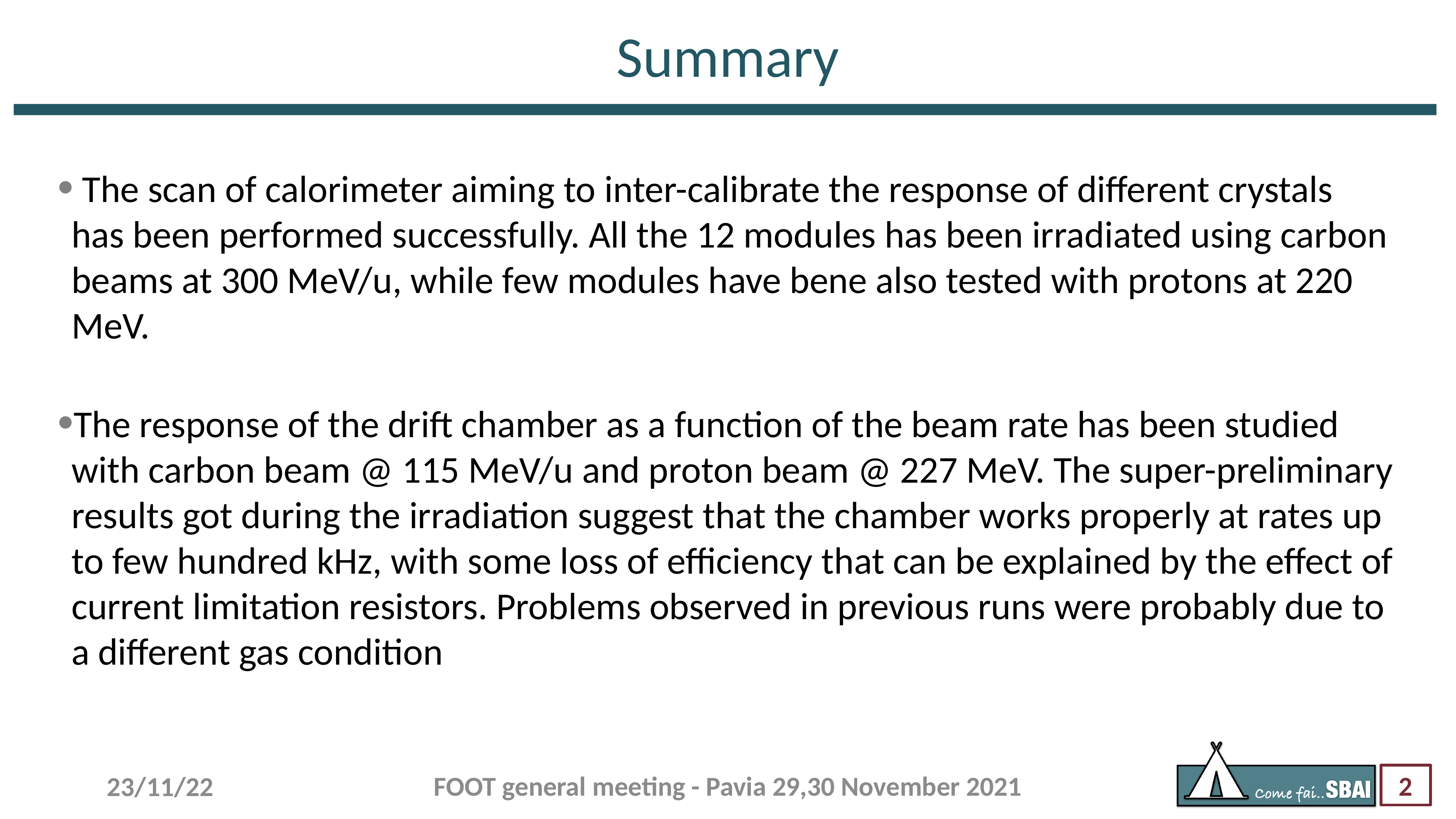

# Summary
 The scan of calorimeter aiming to inter-calibrate the response of different crystals has been performed successfully. All the 12 modules has been irradiated using carbon beams at 300 MeV/u, while few modules have bene also tested with protons at 220 MeV.
The response of the drift chamber as a function of the beam rate has been studied with carbon beam @ 115 MeV/u and proton beam @ 227 MeV. The super-preliminary results got during the irradiation suggest that the chamber works properly at rates up to few hundred kHz, with some loss of efficiency that can be explained by the effect of current limitation resistors. Problems observed in previous runs were probably due to a different gas condition

FOOT general meeting - Pavia 29,30 November 2021
23/11/22